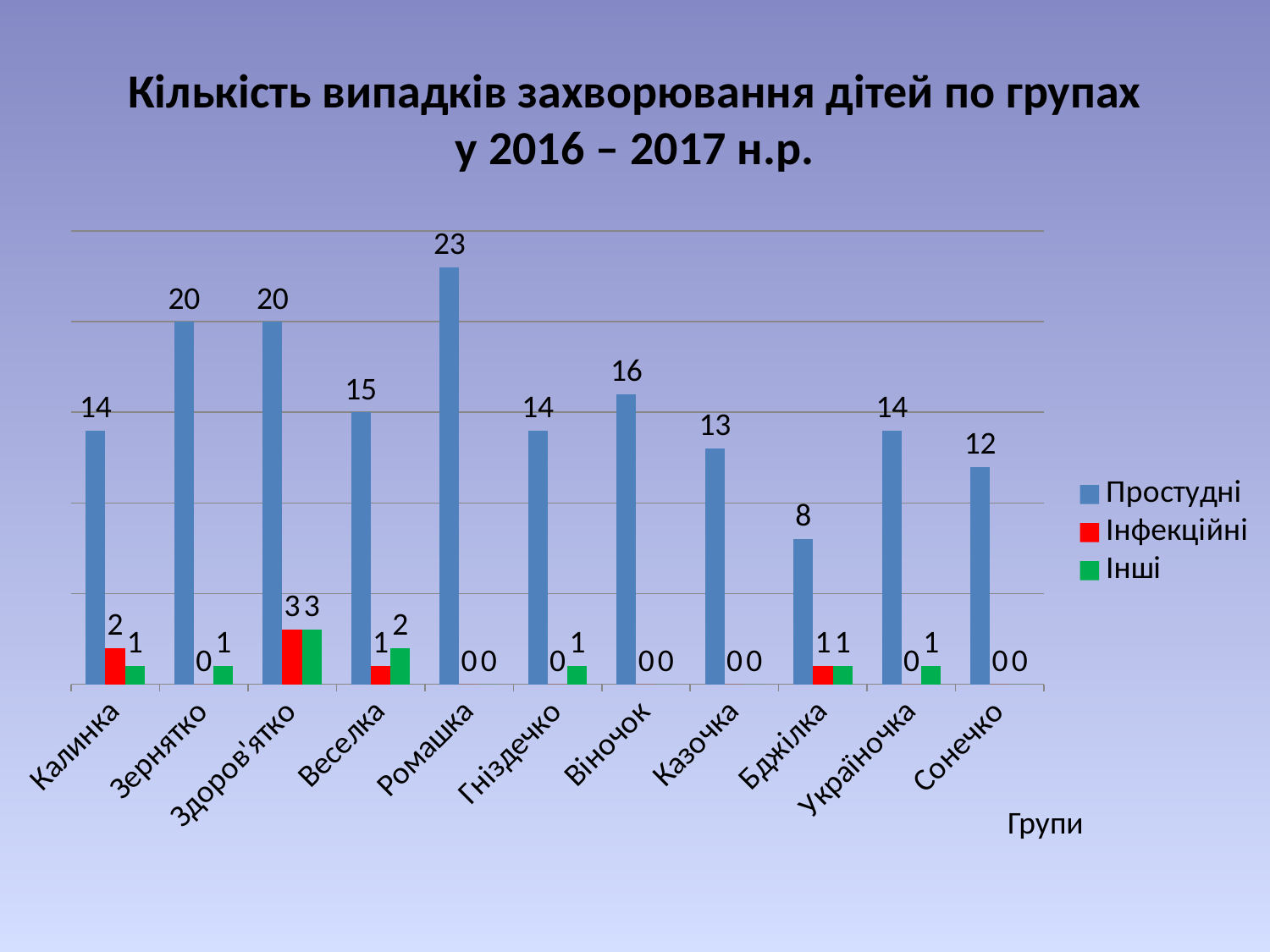

# Кількість випадків захворювання дітей по групах у 2016 – 2017 н.р.

### Chart

| Category | Простудні | Інфекційні | Інші |
|---|---|---|---|
| Калинка | 14.0 | 2.0 | 1.0 |
| Зернятко | 20.0 | 0.0 | 1.0 |
| Здоров'ятко | 20.0 | 3.0 | 3.0 |
| Веселка | 15.0 | 1.0 | 2.0 |
| Ромашка | 23.0 | 0.0 | 0.0 |
| Гніздечко | 14.0 | 0.0 | 1.0 |
| Віночок | 16.0 | 0.0 | 0.0 |
| Казочка | 13.0 | 0.0 | 0.0 |
| Бджілка | 8.0 | 1.0 | 1.0 |
| Україночка | 14.0 | 0.0 | 1.0 |
| Сонечко | 12.0 | 0.0 | 0.0 |
Групи